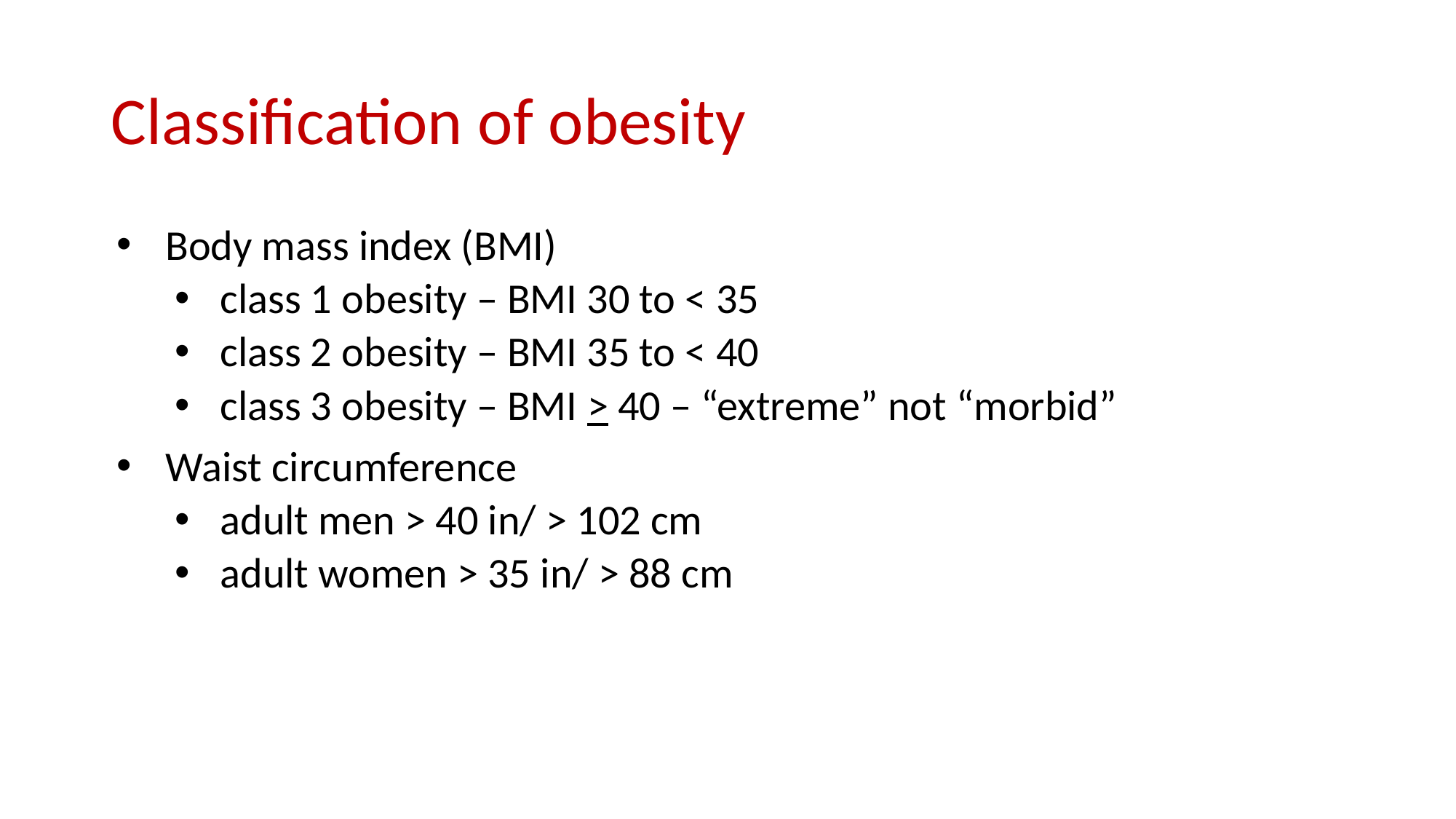

# Classification of obesity
Body mass index (BMI)
class 1 obesity – BMI 30 to < 35
class 2 obesity – BMI 35 to < 40
class 3 obesity – BMI > 40 – “extreme” not “morbid”
Waist circumference
adult men > 40 in/ > 102 cm
adult women > 35 in/ > 88 cm